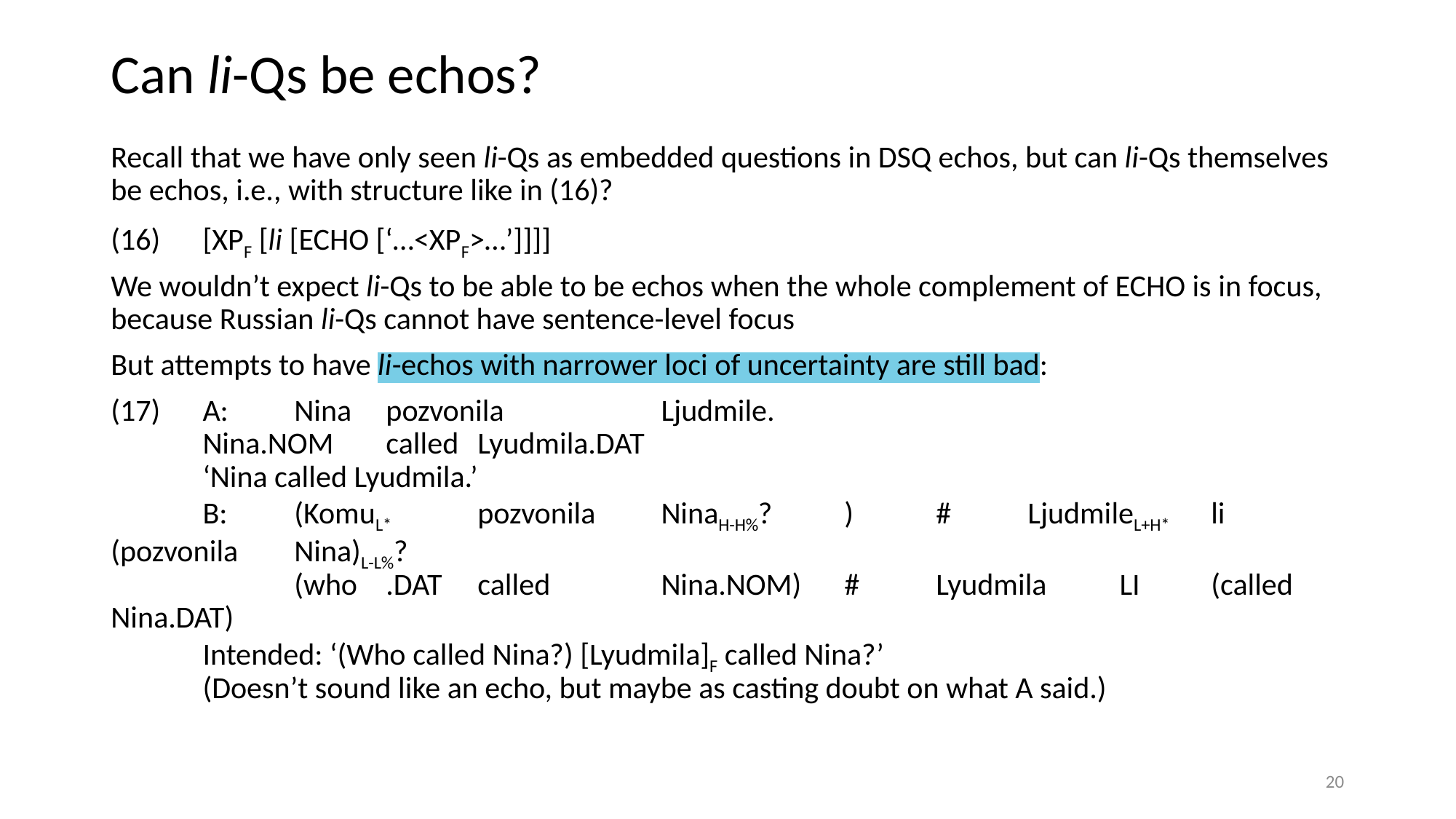

# Can li-Qs be echos?
Recall that we have only seen li-Qs as embedded questions in DSQ echos, but can li-Qs themselves be echos, i.e., with structure like in (16)?
(16)		[XPF [li [ECHO [‘…<XPF>…’]]]]
We wouldn’t expect li-Qs to be able to be echos when the whole complement of ECHO is in focus, because Russian li-Qs cannot have sentence-level focus
But attempts to have li-echos with narrower loci of uncertainty are still bad:
(17)		A:		Nina										pozvonila		Ljudmile.
											Nina.NOM 	called							Lyudmila.DAT
											‘Nina called Lyudmila.’
							B:		(KomuL*				pozvonila		NinaH-H%?	)		#	LjudmileL+H*	li		(pozvonila		Nina)L-L%?
										 	(who	.DAT	called							Nina.NOM)	#	Lyudmila					LI	(called							Nina.DAT)
											Intended: ‘(Who called Nina?) [Lyudmila]F called Nina?’
											(Doesn’t sound like an echo, but maybe as casting doubt on what A said.)
20